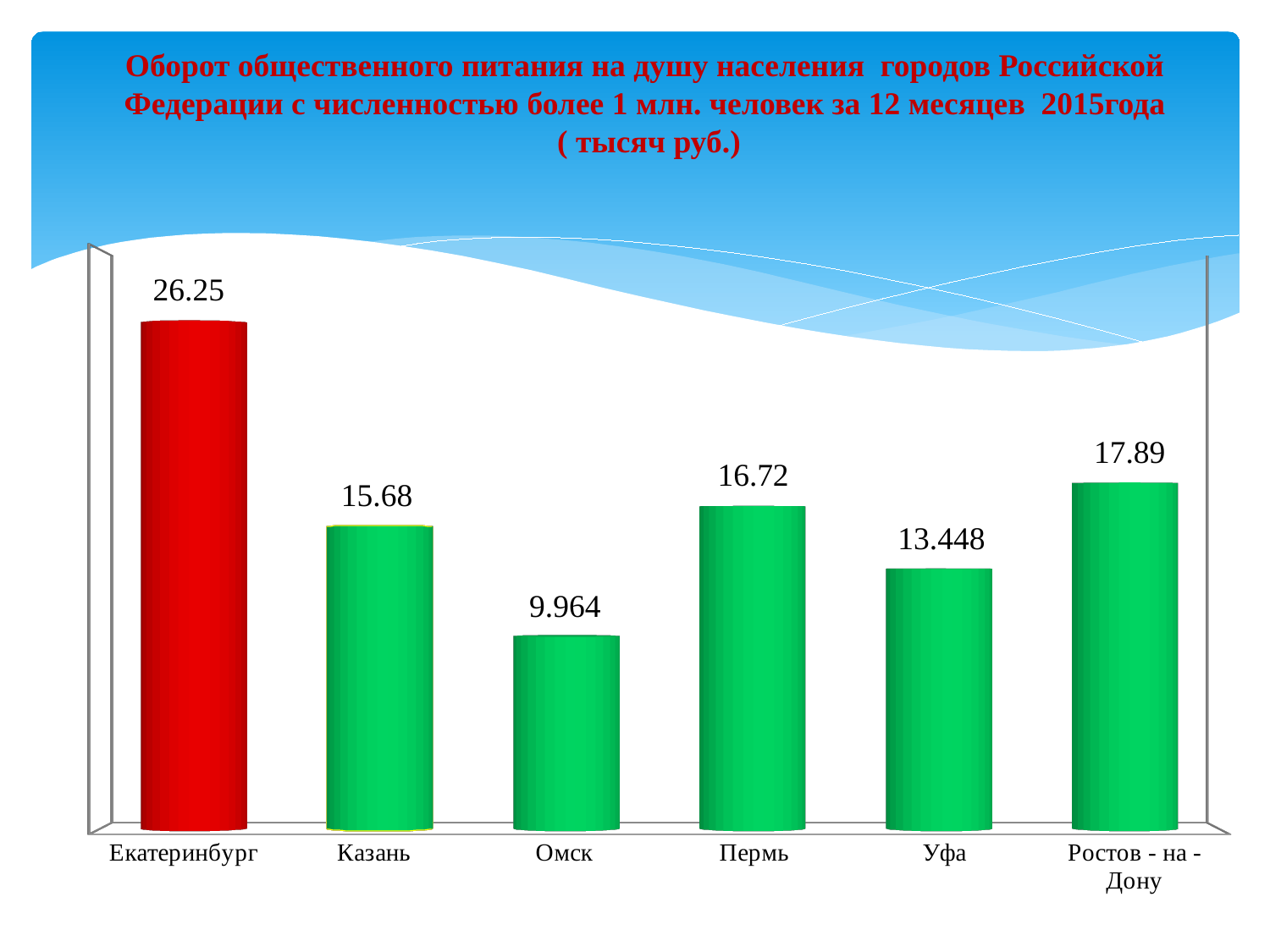

# Оборот общественного питания на душу населения  городов Российской Федерации с численностью более 1 млн. человек за 12 месяцев  2015года ( тысяч руб.)

[unsupported chart]